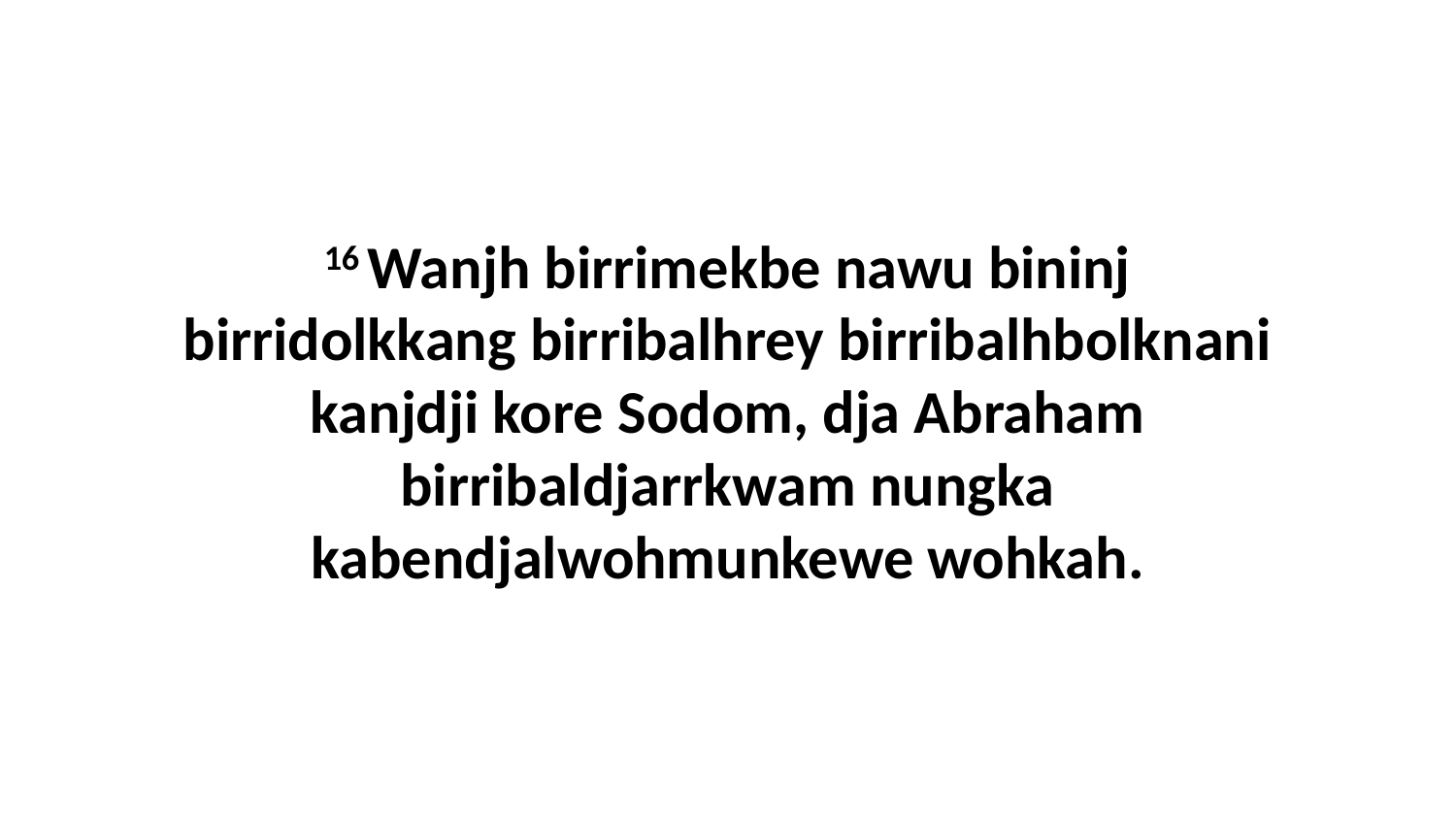

16 Wanjh birrimekbe nawu bininj birridolkkang birribalhrey birribalhbolknani kanjdji kore Sodom, dja Abraham birribaldjarrkwam nungka kabendjalwohmunkewe wohkah.